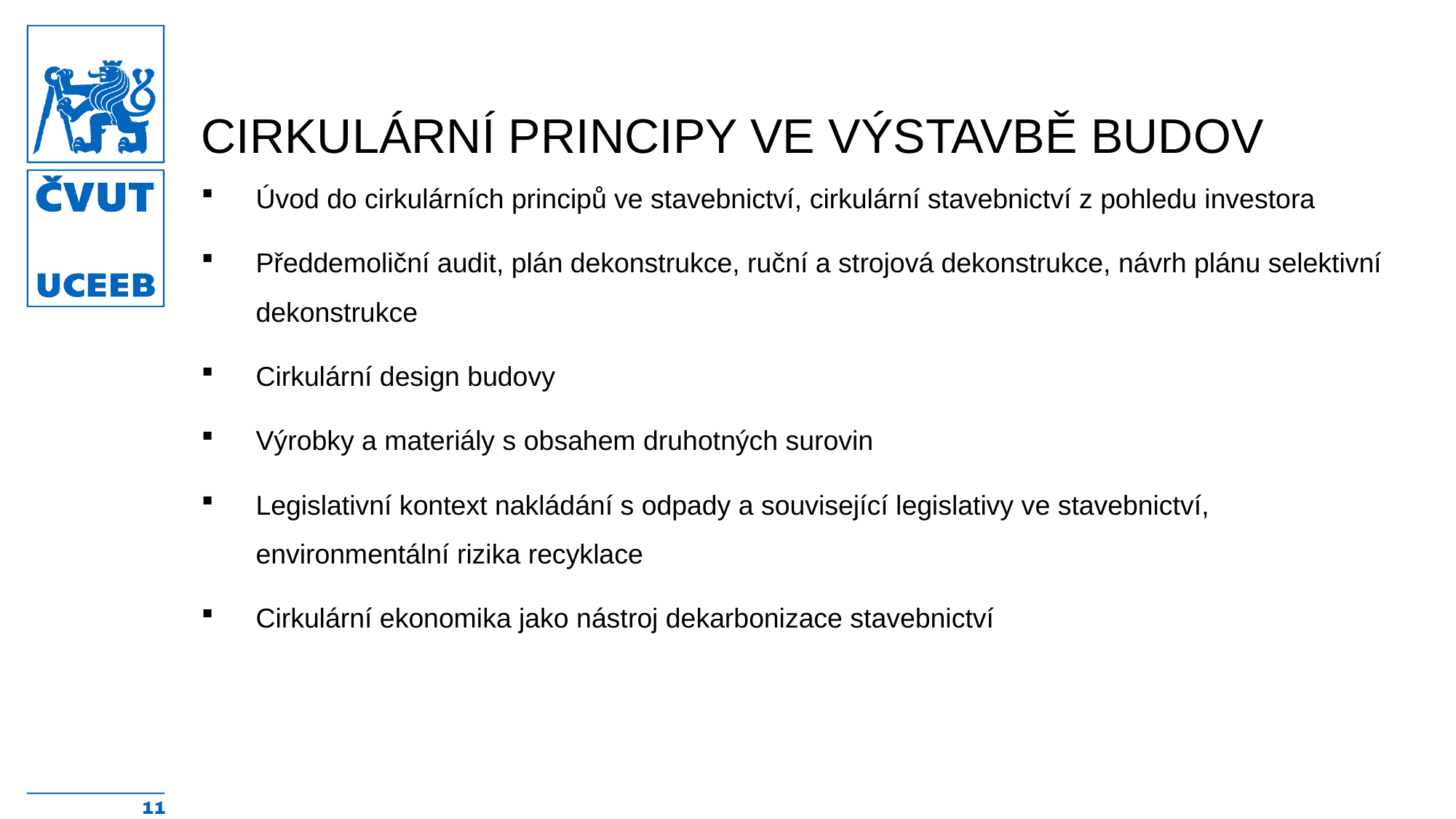

# Cirkulární principy ve výstavbě budov
Úvod do cirkulárních principů ve stavebnictví, cirkulární stavebnictví z pohledu investora
Předdemoliční audit, plán dekonstrukce, ruční a strojová dekonstrukce, návrh plánu selektivní dekonstrukce
Cirkulární design budovy
Výrobky a materiály s obsahem druhotných surovin
Legislativní kontext nakládání s odpady a související legislativy ve stavebnictví, environmentální rizika recyklace
Cirkulární ekonomika jako nástroj dekarbonizace stavebnictví